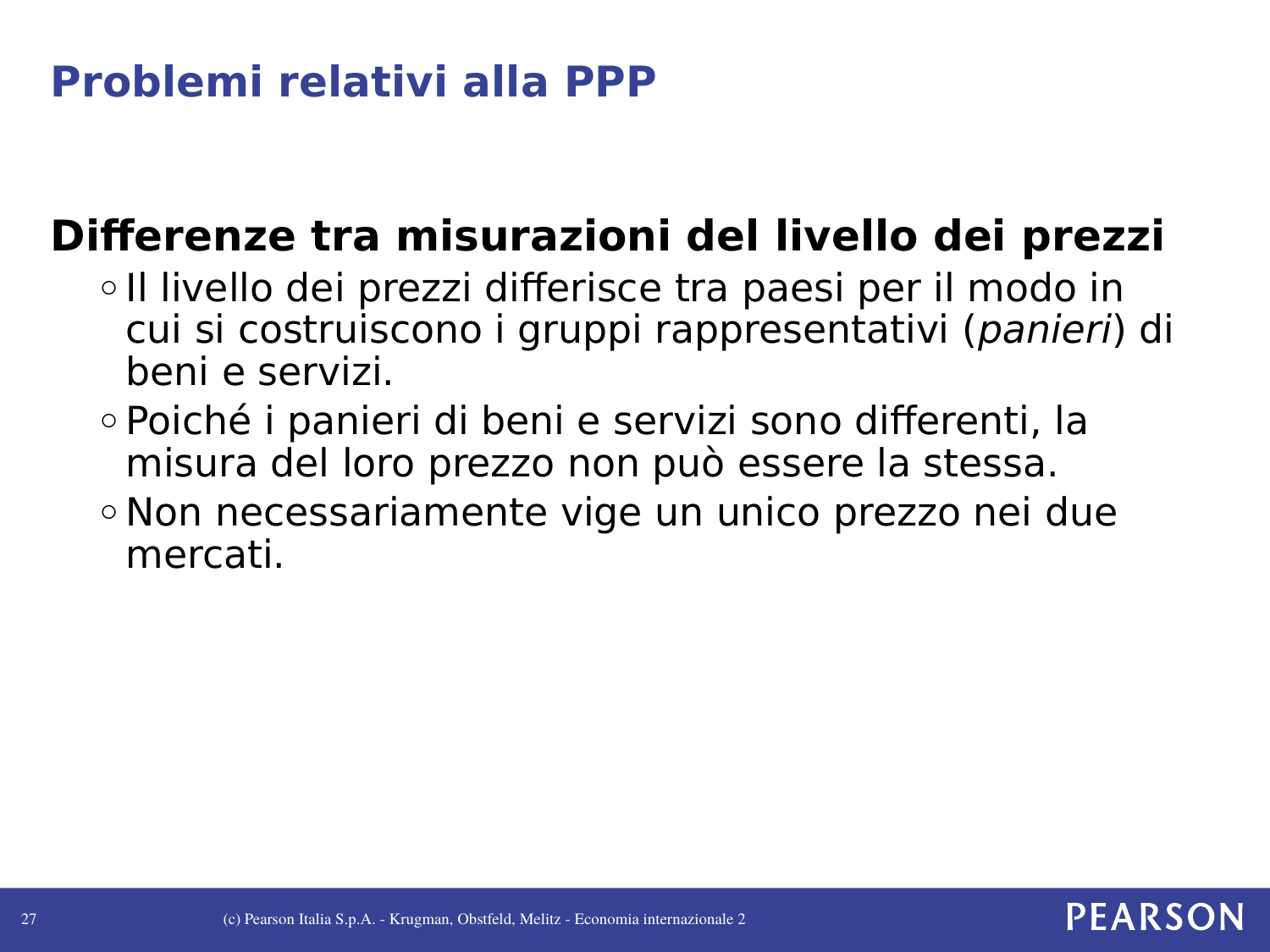

# Problemi relativi alla PPP
Differenze tra misurazioni del livello dei prezzi
Il livello dei prezzi differisce tra paesi per il modo in cui si costruiscono i gruppi rappresentativi (panieri) di beni e servizi.
Poiché i panieri di beni e servizi sono differenti, la misura del loro prezzo non può essere la stessa.
Non necessariamente vige un unico prezzo nei due mercati.

27
(c) Pearson Italia S.p.A. - Krugman, Obstfeld, Melitz - Economia internazionale 2